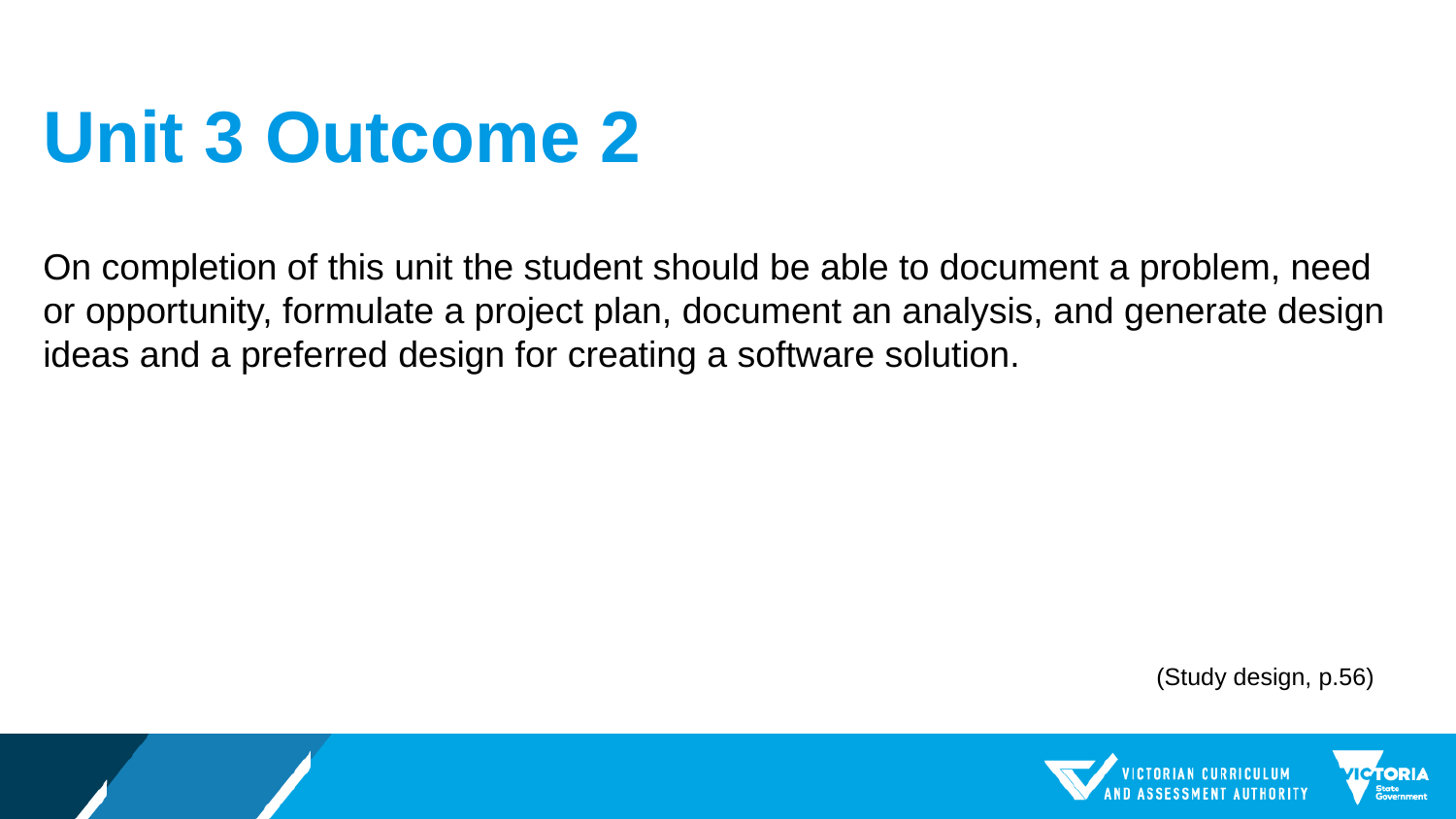

# Unit 3 Outcome 2
On completion of this unit the student should be able to document a problem, need or opportunity, formulate a project plan, document an analysis, and generate design ideas and a preferred design for creating a software solution.
(Study design, p.56)